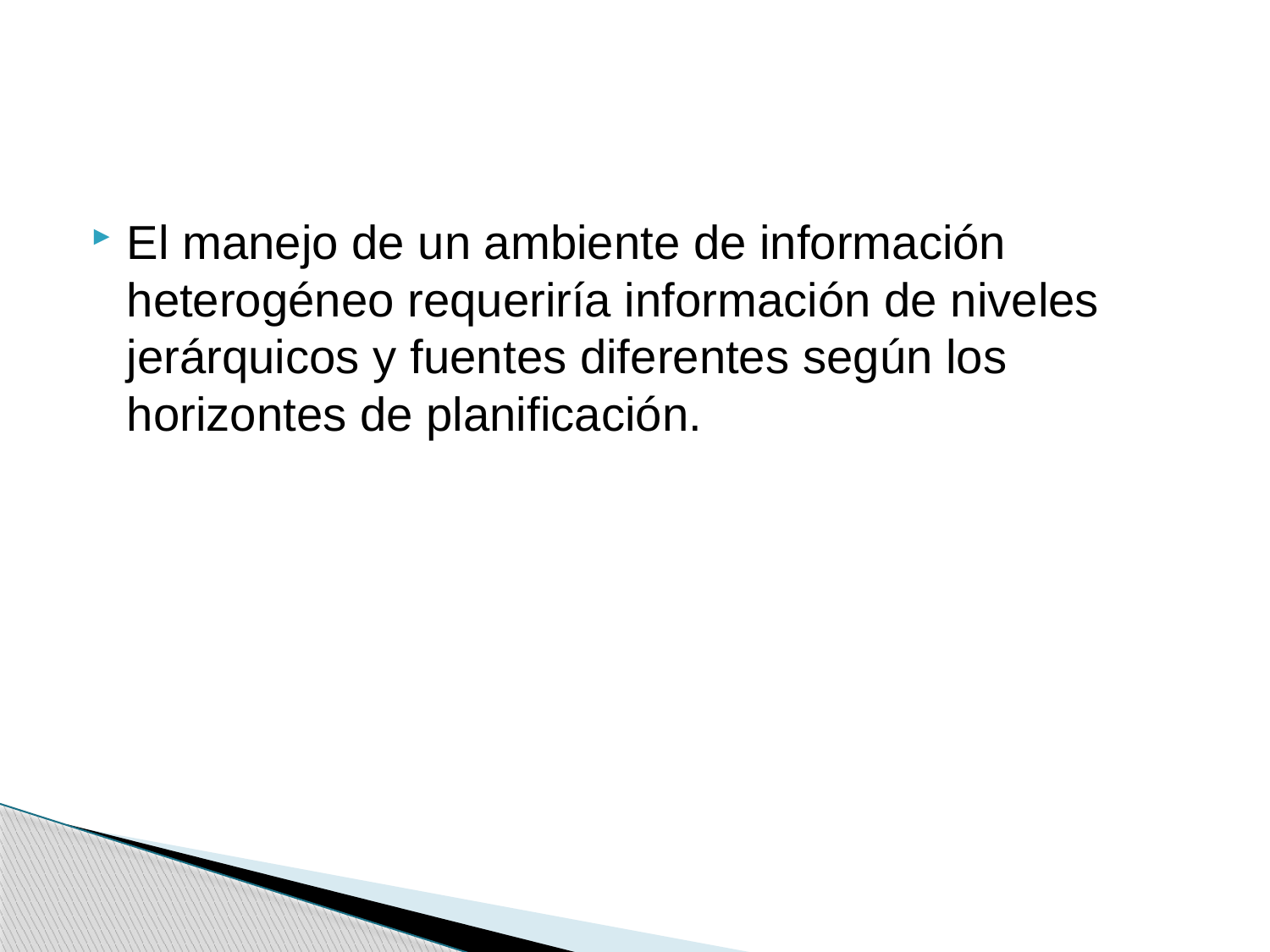

#
El manejo de un ambiente de información heterogéneo requeriría información de niveles jerárquicos y fuentes diferentes según los horizontes de planificación.